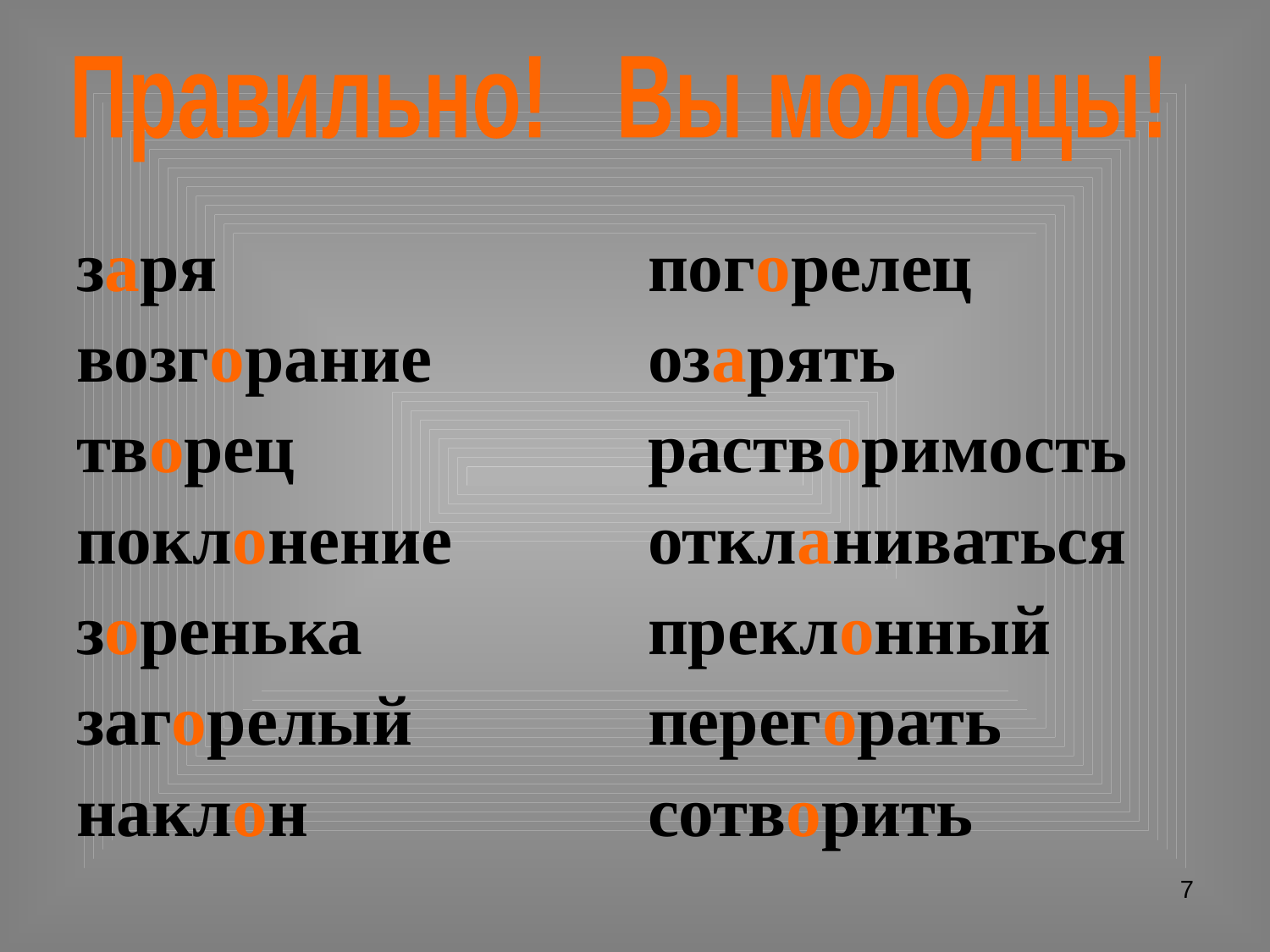

Правильно!   Вы молодцы!
| заря | погорелец |
| --- | --- |
| возгорание | озарять |
| творец | растворимость |
| поклонение | откланиваться |
| зоренька | преклонный |
| загорелый | перегорать |
| наклон | сотворить |
7